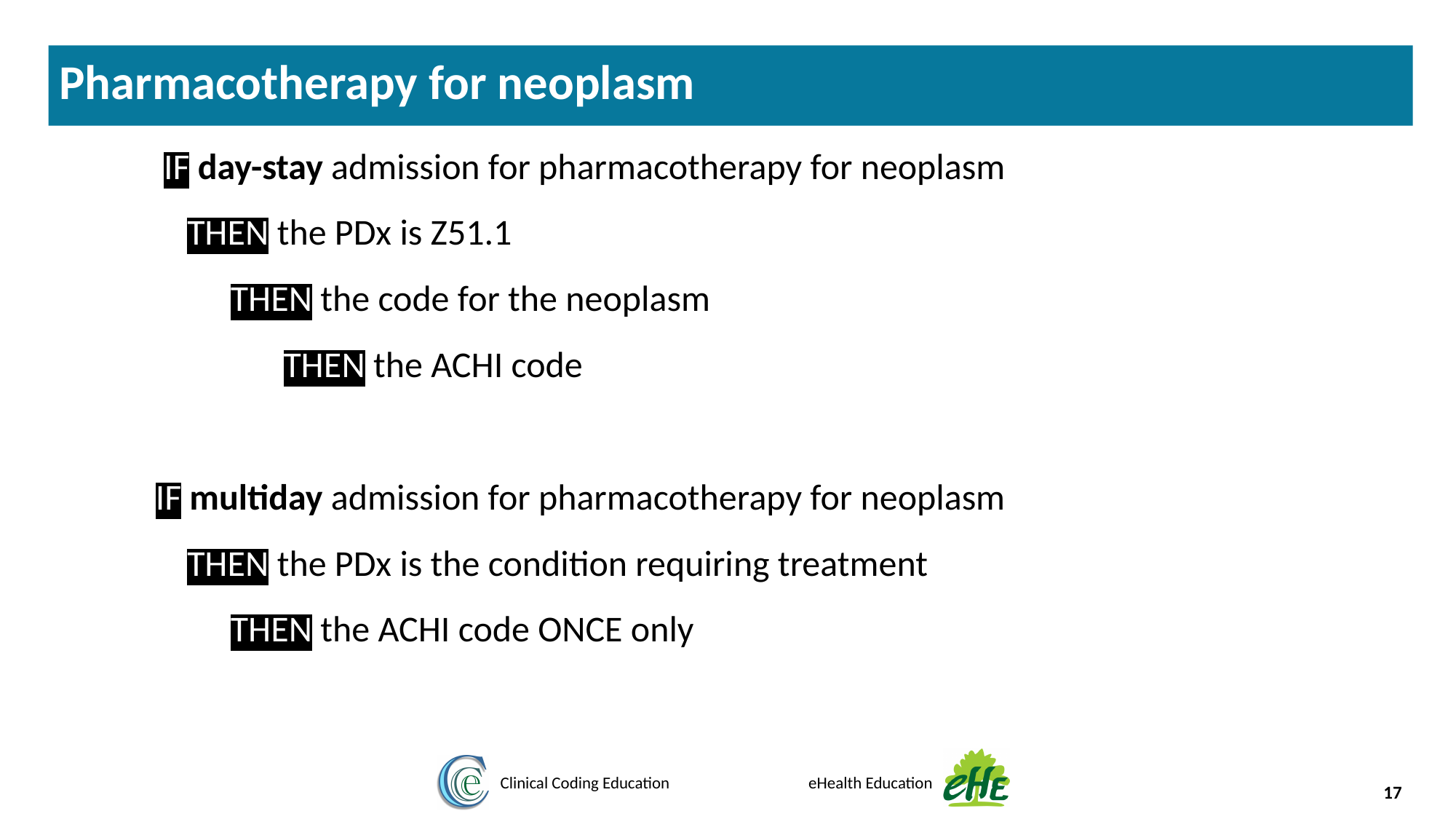

Pharmacotherapy for neoplasm
 IF day-stay admission for pharmacotherapy for neoplasm
THEN the PDx is Z51.1
THEN the code for the neoplasm
THEN the ACHI code

IF multiday admission for pharmacotherapy for neoplasm
THEN the PDx is the condition requiring treatment
THEN the ACHI code ONCE only
17